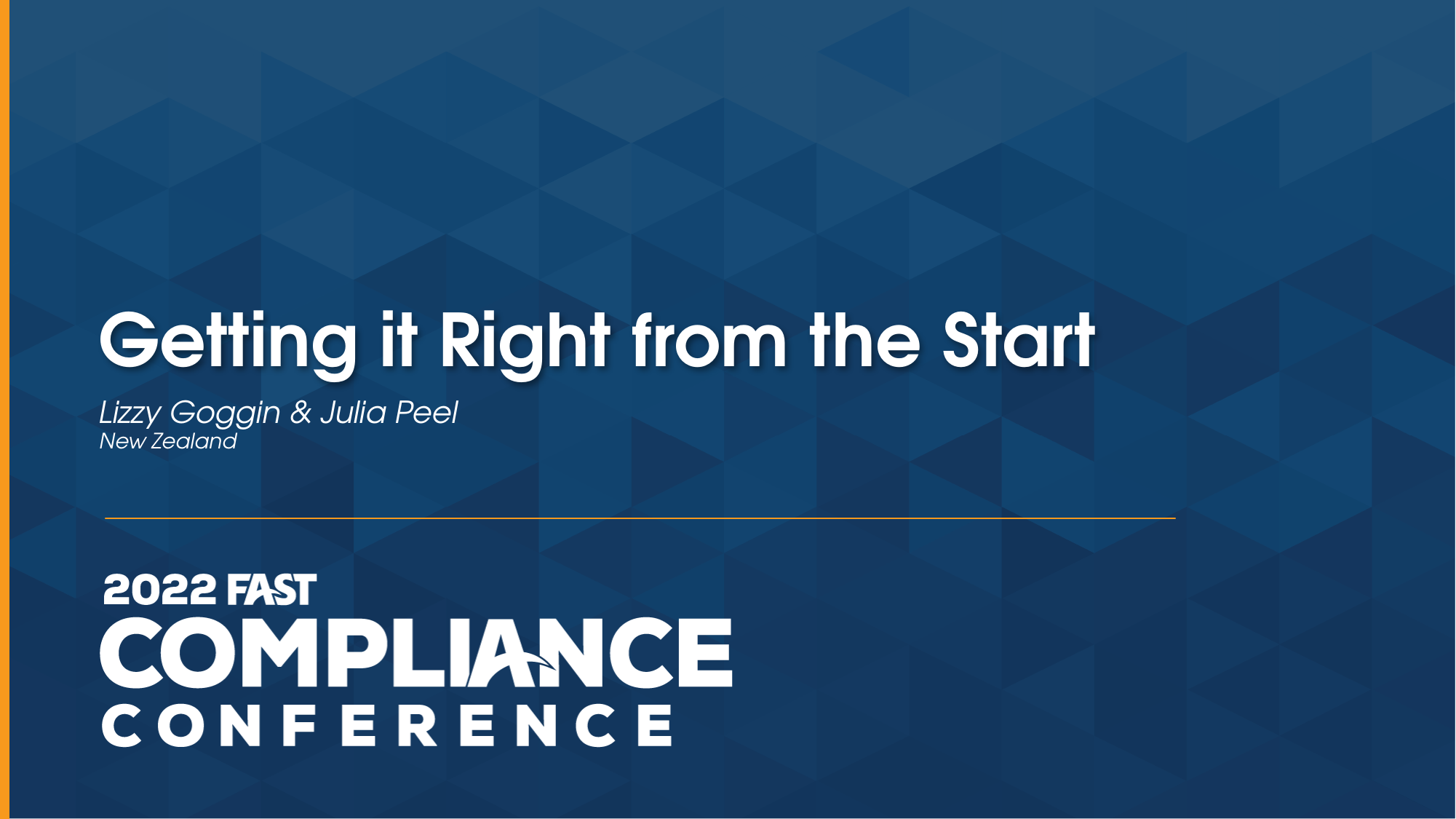

# Getting it Right from the Start
Lizzy Goggin & Julia Peel
New Zealand